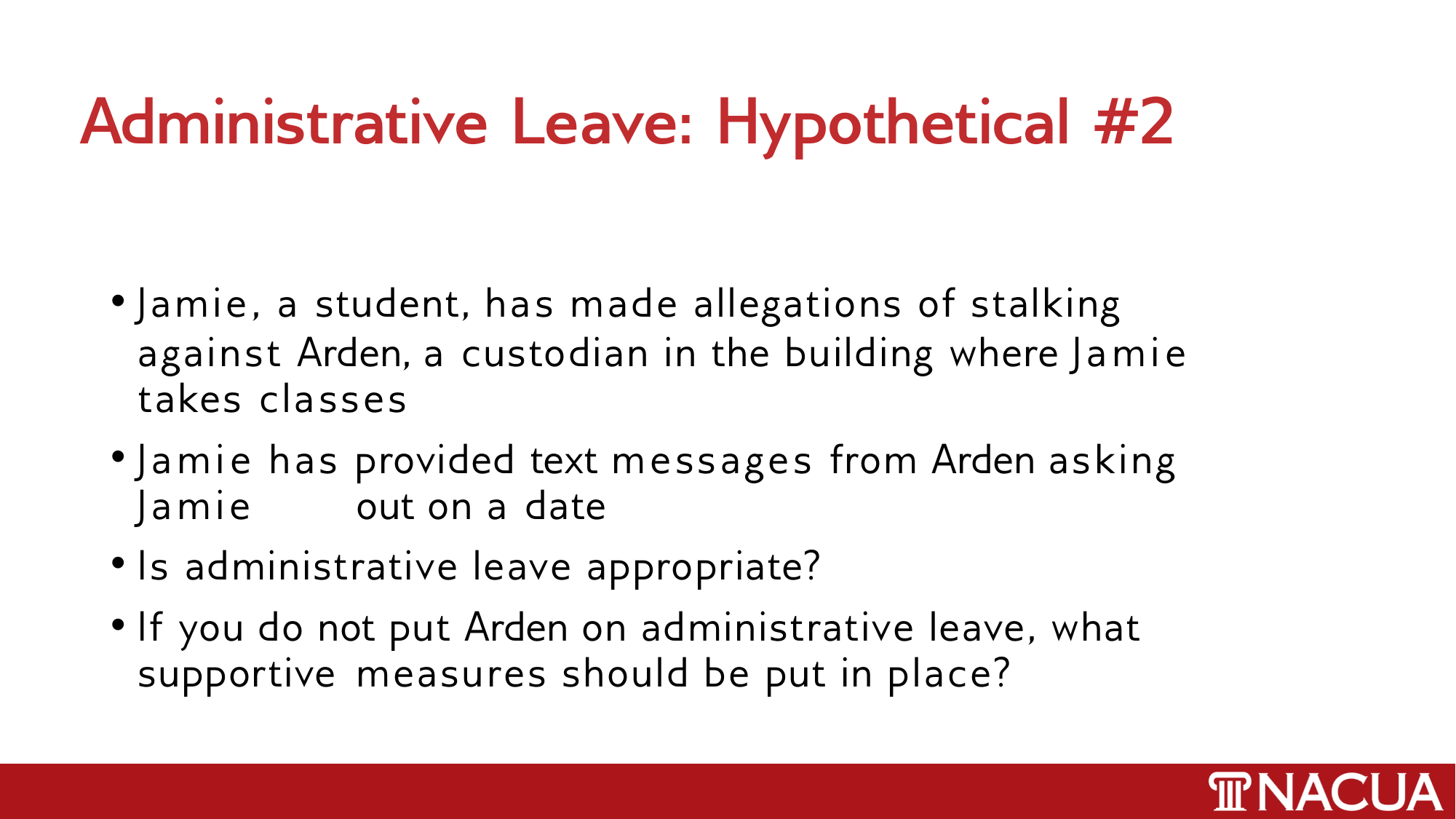

# Administrative Leave: Hypothetical #2
Jamie, a student, has made allegations of stalking
against Arden, a custodian in the building where Jamie takes classes
Jamie has provided text messages from Arden asking Jamie 	out on a date
Is administrative leave appropriate?
If you do not put Arden on administrative leave, what supportive 	measures should be put in place?